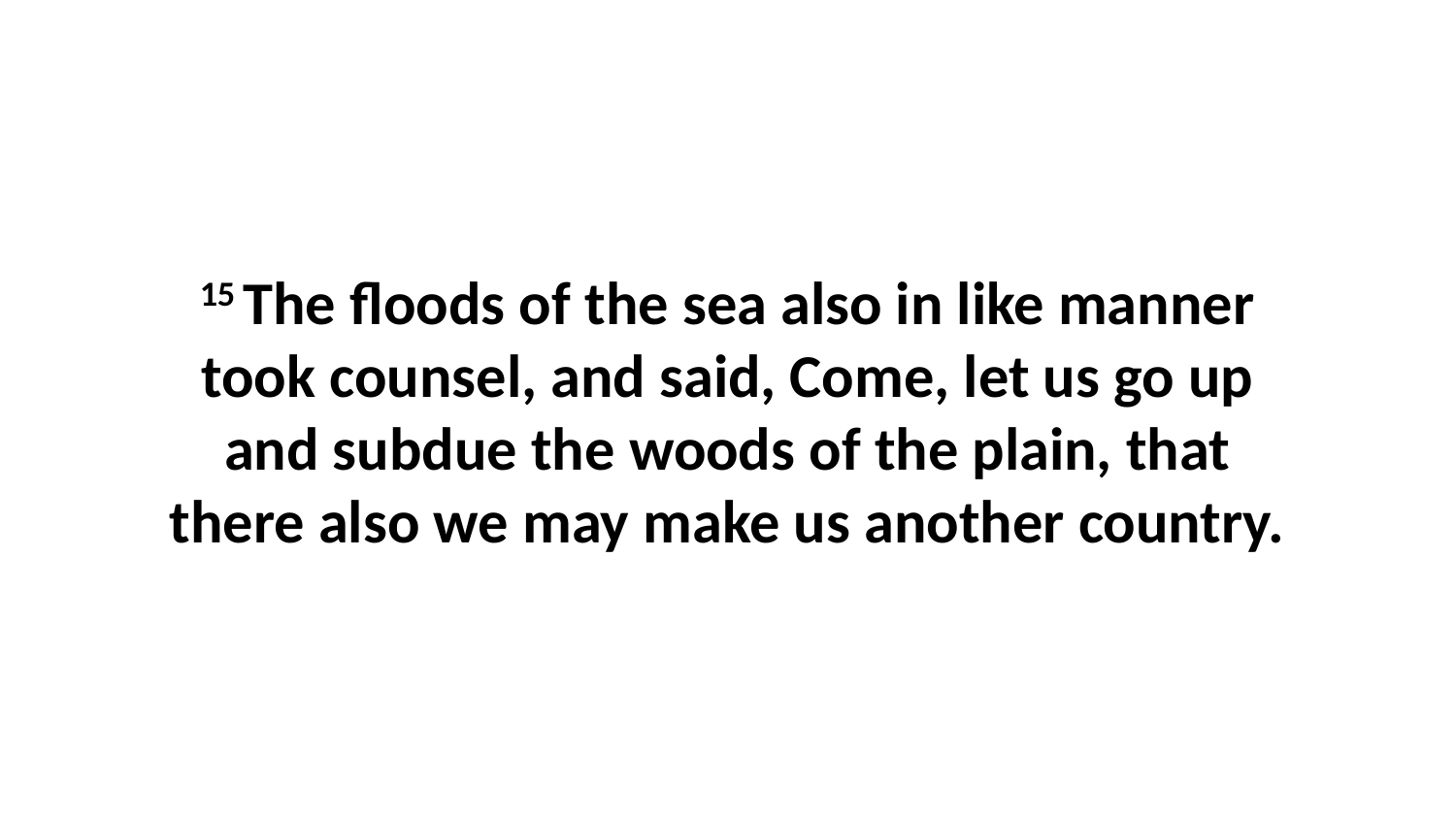

15 The floods of the sea also in like manner took counsel, and said, Come, let us go up and subdue the woods of the plain, that there also we may make us another country.